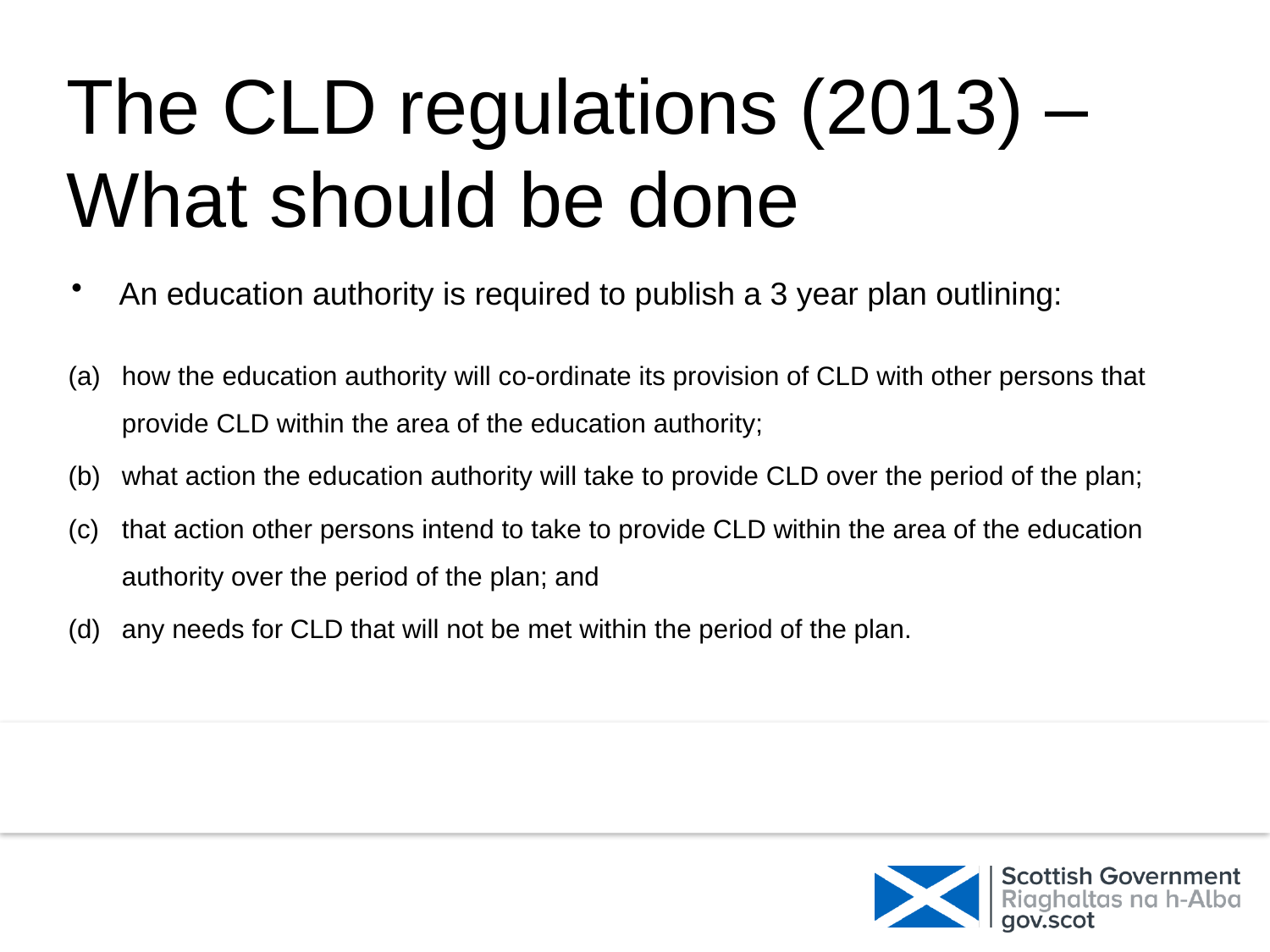

The CLD regulations (2013) – What should be done
#
An education authority is required to publish a 3 year plan outlining:
how the education authority will co-ordinate its provision of CLD with other persons that provide CLD within the area of the education authority;
what action the education authority will take to provide CLD over the period of the plan;
that action other persons intend to take to provide CLD within the area of the education authority over the period of the plan; and
any needs for CLD that will not be met within the period of the plan.